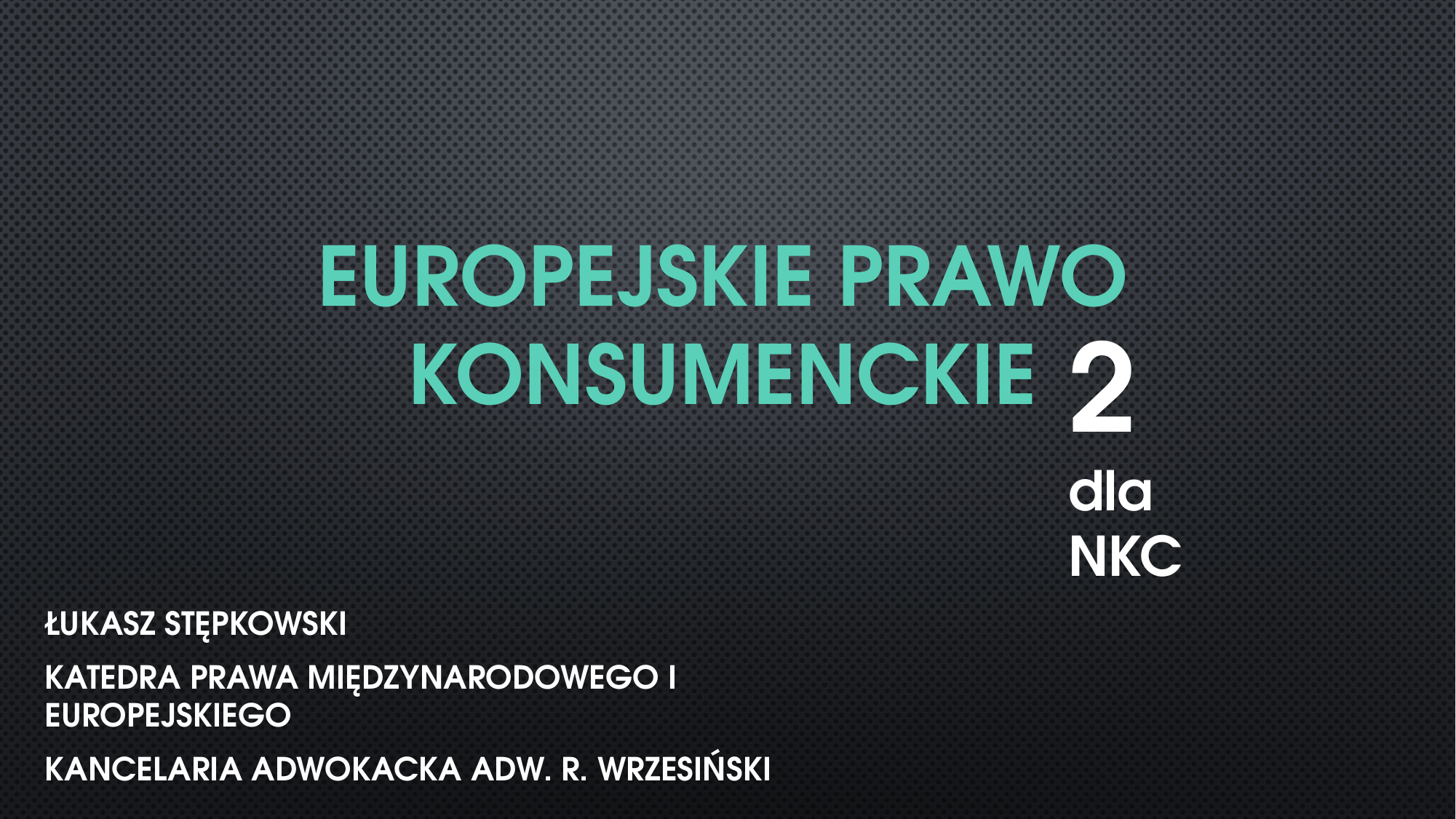

# Europejskie prawo konsumenckie
2
dla
NKC
Łukasz Stępkowski
Katedra Prawa Międzynarodowego I Europejskiego
Kancelaria Adwokacka Adw. R. Wrzesiński